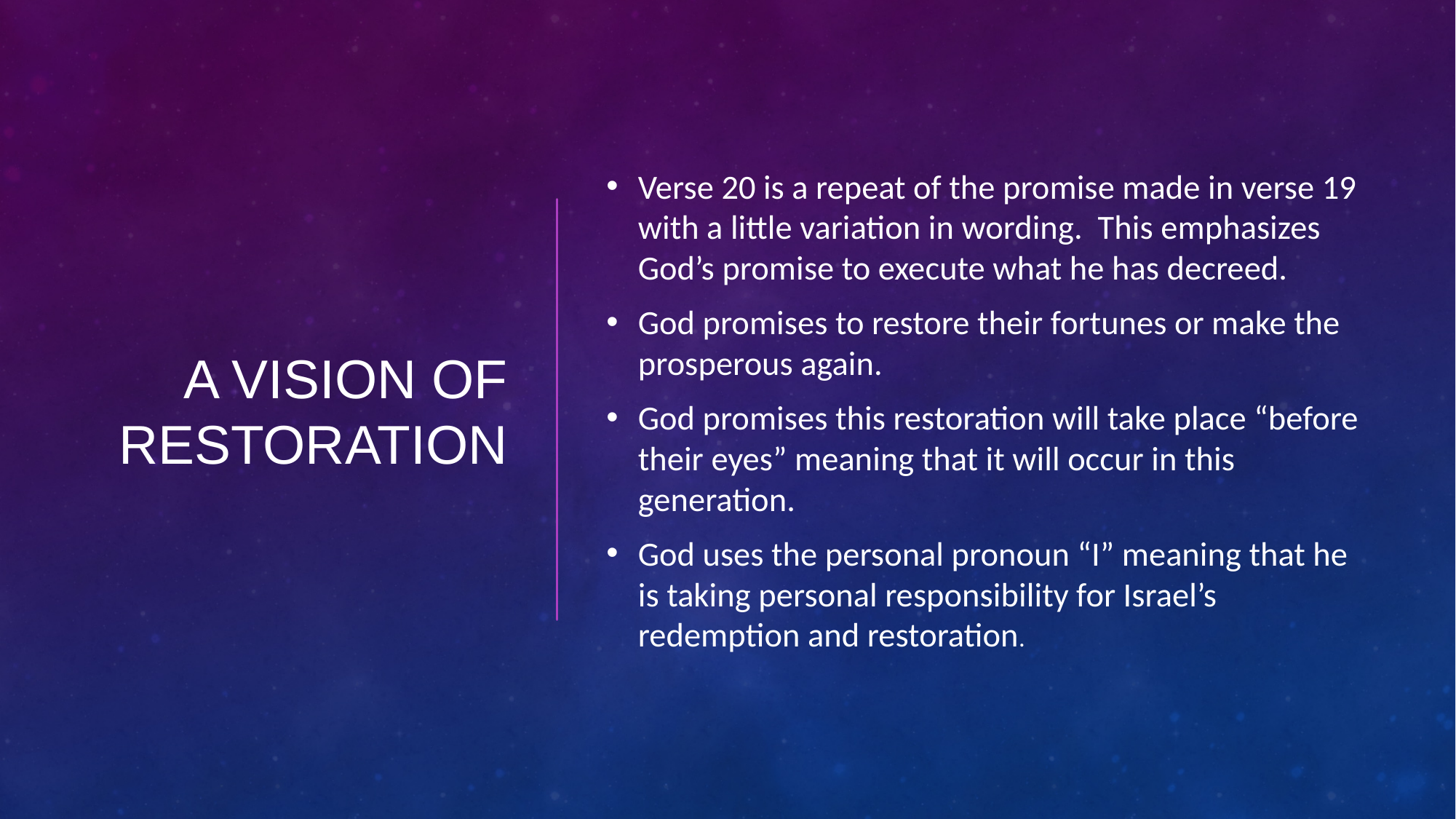

# A Vision of Restoration
Verse 20 is a repeat of the promise made in verse 19 with a little variation in wording.  This emphasizes God’s promise to execute what he has decreed.
God promises to restore their fortunes or make the prosperous again.
God promises this restoration will take place “before their eyes” meaning that it will occur in this generation.
God uses the personal pronoun “I” meaning that he is taking personal responsibility for Israel’s redemption and restoration.